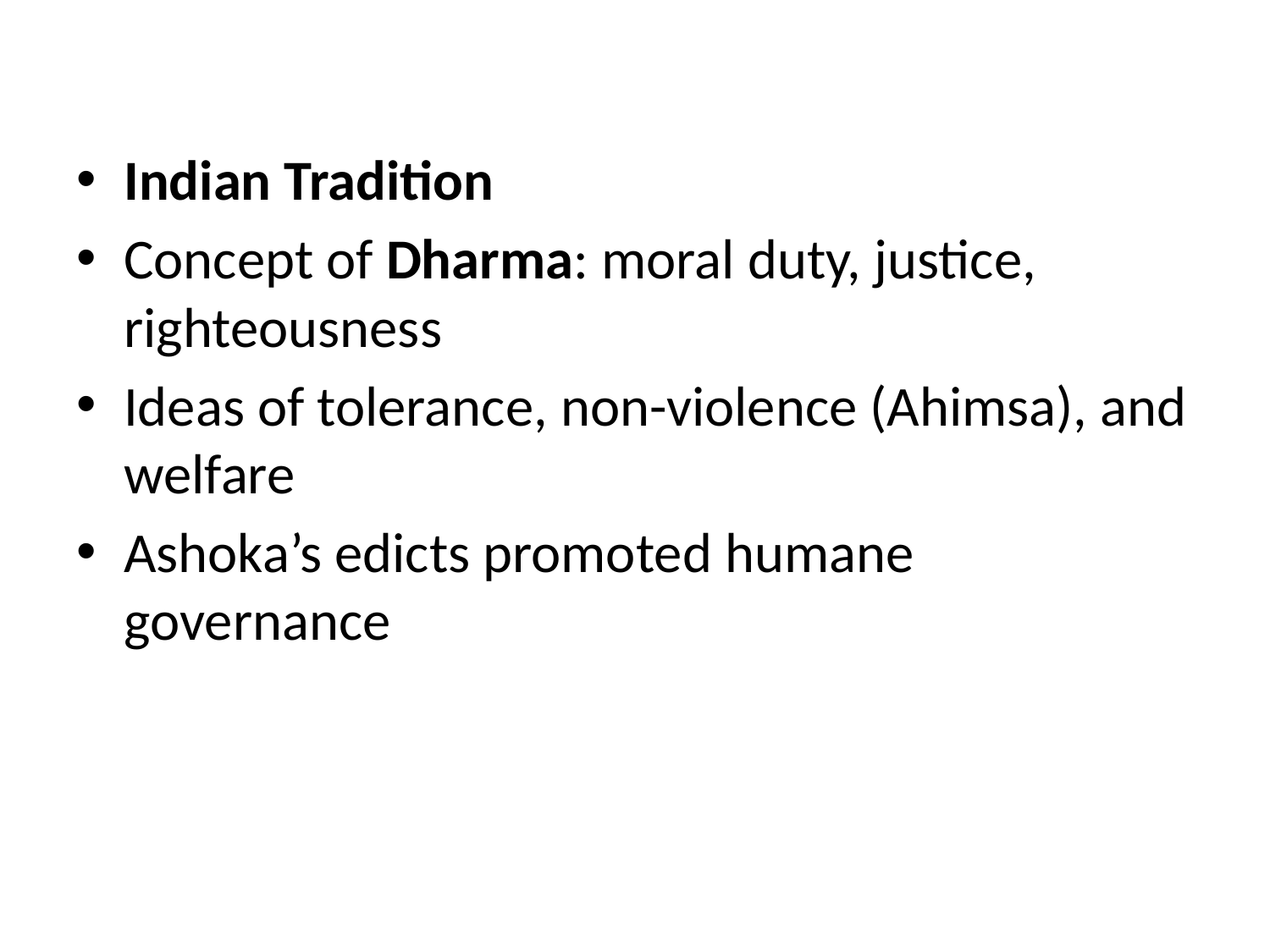

#
Indian Tradition
Concept of Dharma: moral duty, justice, righteousness
Ideas of tolerance, non-violence (Ahimsa), and welfare
Ashoka’s edicts promoted humane governance